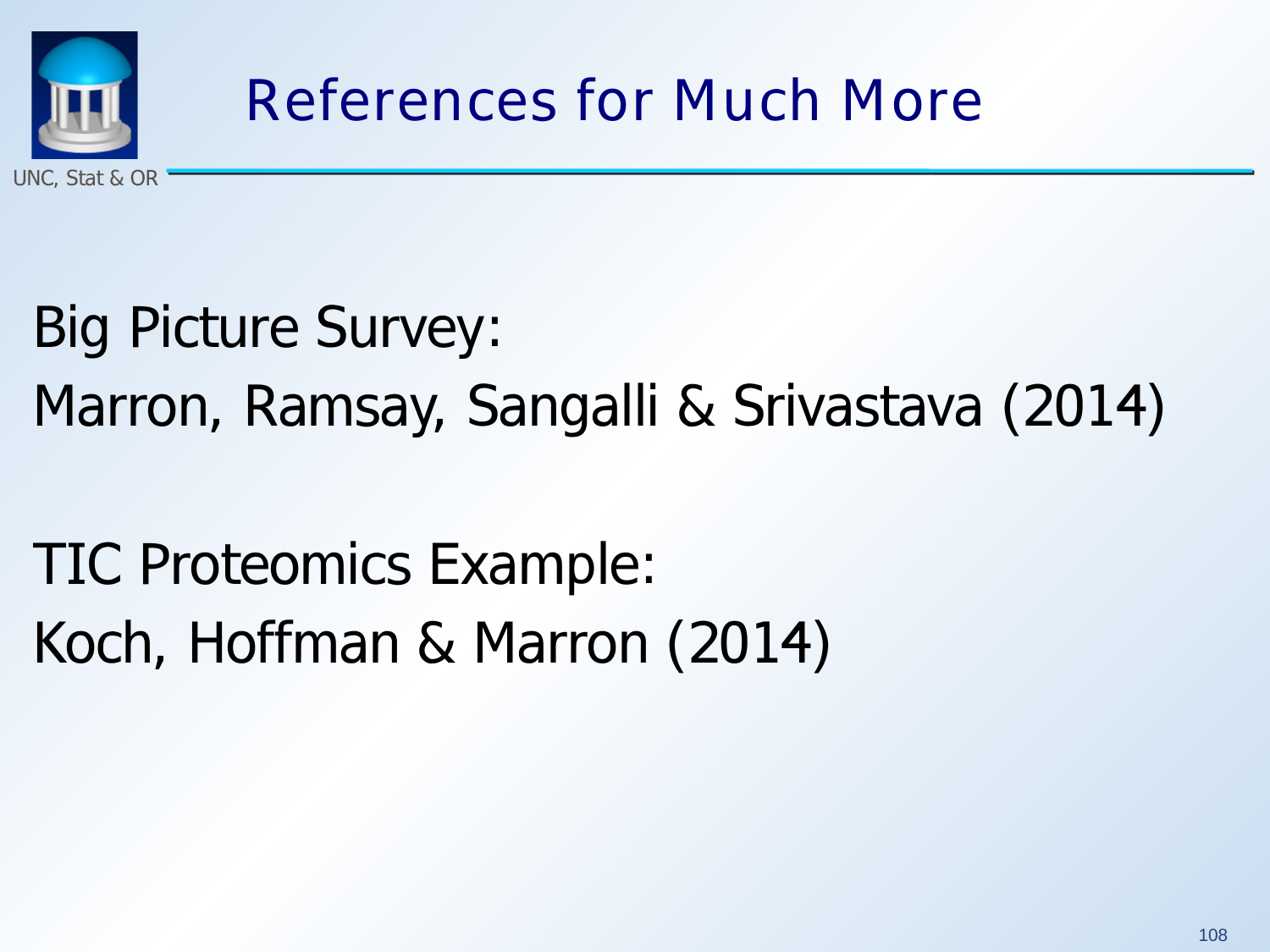

# References for Much More

Big Picture Survey:
Marron, Ramsay, Sangalli & Srivastava (2014)

TIC Proteomics Example:
Koch, Hoffman & Marron (2014)